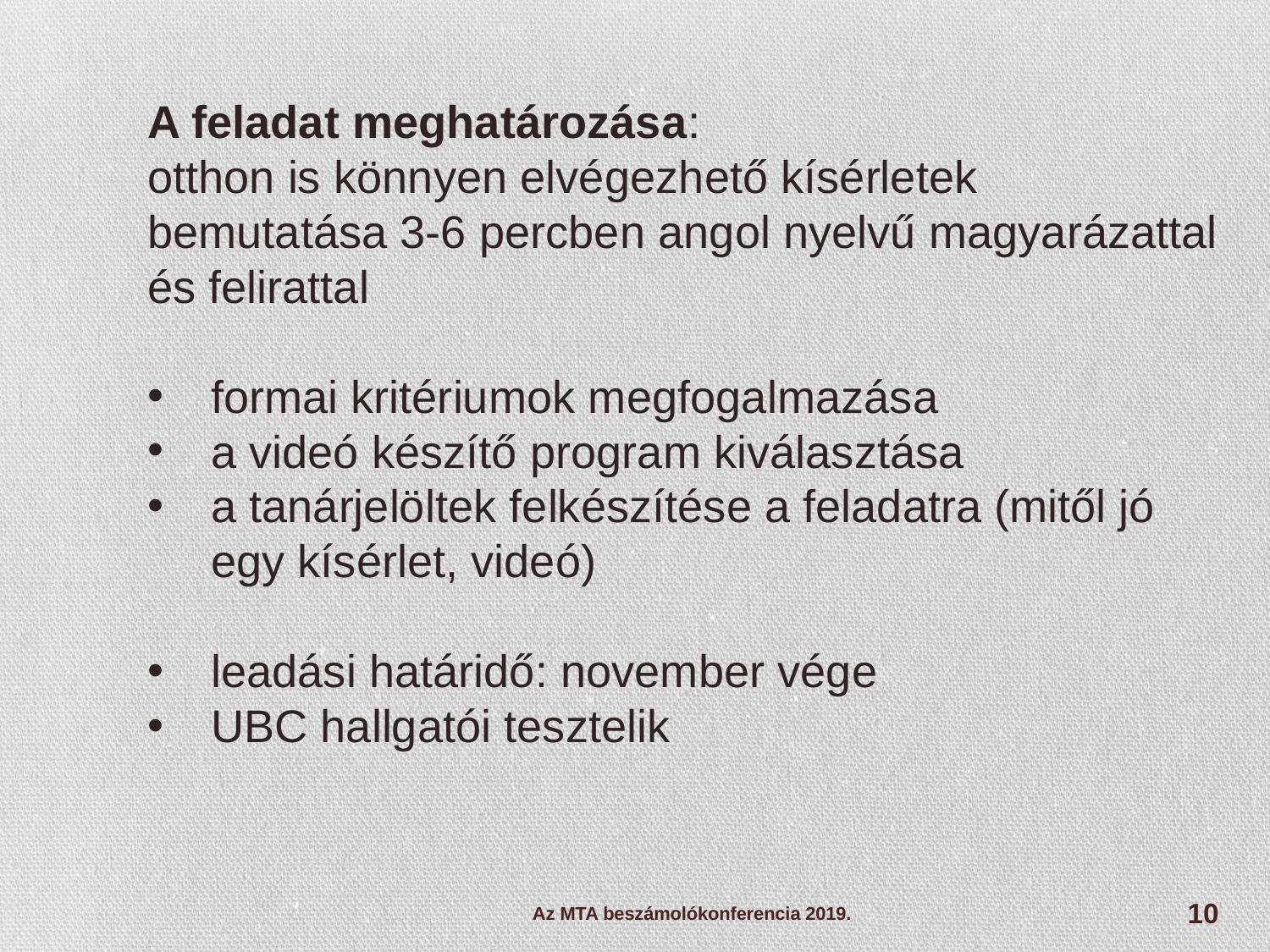

A feladat meghatározása:
otthon is könnyen elvégezhető kísérletek bemutatása 3-6 percben angol nyelvű magyarázattal és felirattal

formai kritériumok megfogalmazása
a videó készítő program kiválasztása
a tanárjelöltek felkészítése a feladatra (mitől jó egy kísérlet, videó)

leadási határidő: november vége
UBC hallgatói tesztelik

Az MTA beszámolókonferencia 2019.
10